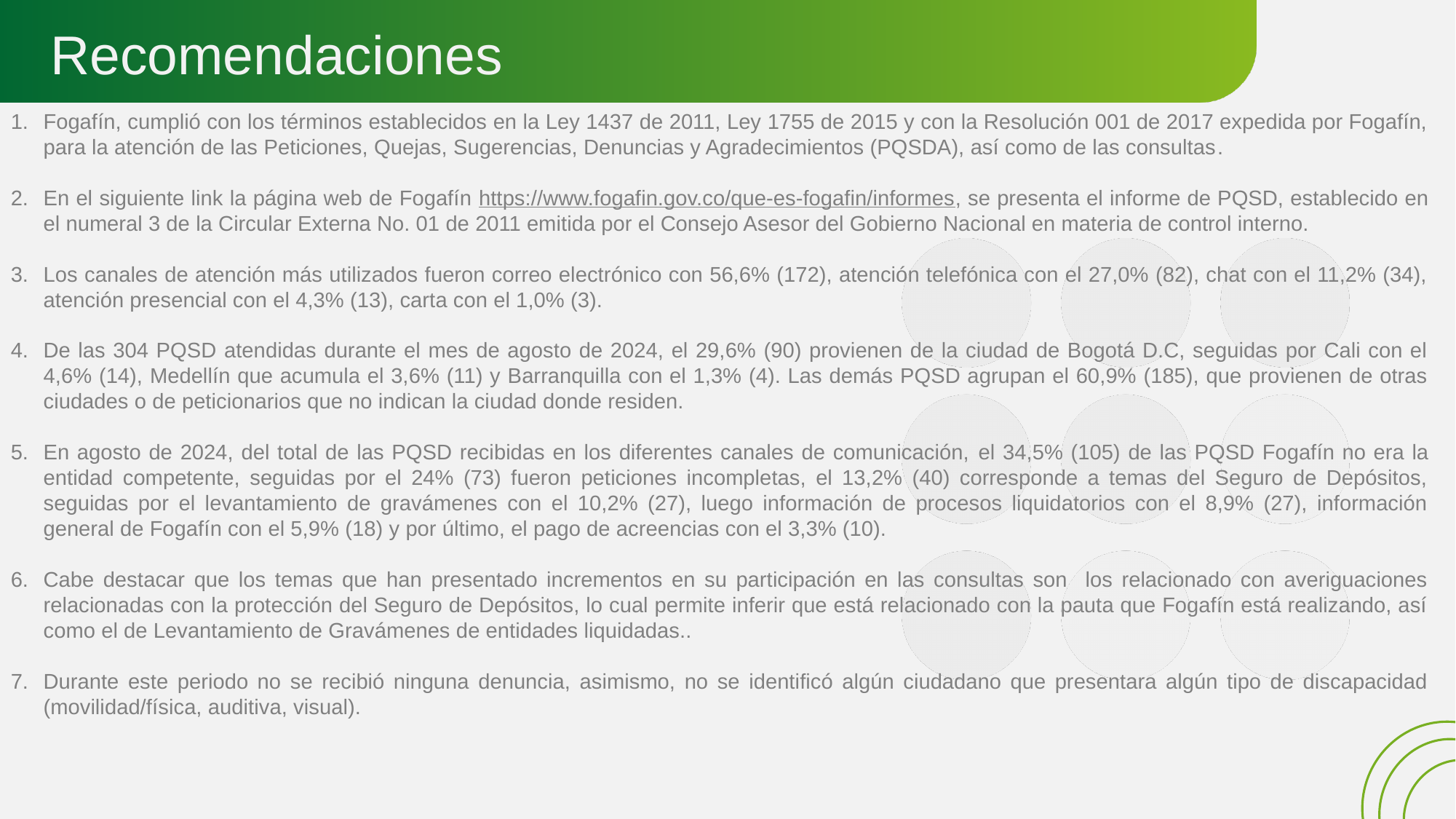

# Recomendaciones
Fogafín, cumplió con los términos establecidos en la Ley 1437 de 2011, Ley 1755 de 2015 y con la Resolución 001 de 2017 expedida por Fogafín, para la atención de las Peticiones, Quejas, Sugerencias, Denuncias y Agradecimientos (PQSDA), así como de las consultas.

En el siguiente link la página web de Fogafín https://www.fogafin.gov.co/que-es-fogafin/informes, se presenta el informe de PQSD, establecido en el numeral 3 de la Circular Externa No. 01 de 2011 emitida por el Consejo Asesor del Gobierno Nacional en materia de control interno.

Los canales de atención más utilizados fueron correo electrónico con 56,6% (172), atención telefónica con el 27,0% (82), chat con el 11,2% (34), atención presencial con el 4,3% (13), carta con el 1,0% (3).

De las 304 PQSD atendidas durante el mes de agosto de 2024, el 29,6% (90) provienen de la ciudad de Bogotá D.C, seguidas por Cali con el 4,6% (14), Medellín que acumula el 3,6% (11) y Barranquilla con el 1,3% (4). Las demás PQSD agrupan el 60,9% (185), que provienen de otras ciudades o de peticionarios que no indican la ciudad donde residen.

En agosto de 2024, del total de las PQSD recibidas en los diferentes canales de comunicación, el 34,5% (105) de las PQSD Fogafín no era la entidad competente, seguidas por el 24% (73) fueron peticiones incompletas, el 13,2% (40) corresponde a temas del Seguro de Depósitos, seguidas por el levantamiento de gravámenes con el 10,2% (27), luego información de procesos liquidatorios con el 8,9% (27), información general de Fogafín con el 5,9% (18) y por último, el pago de acreencias con el 3,3% (10).

Cabe destacar que los temas que han presentado incrementos en su participación en las consultas son  los relacionado con averiguaciones relacionadas con la protección del Seguro de Depósitos, lo cual permite inferir que está relacionado con la pauta que Fogafín está realizando, así como el de Levantamiento de Gravámenes de entidades liquidadas..

Durante este periodo no se recibió ninguna denuncia, asimismo, no se identificó algún ciudadano que presentara algún tipo de discapacidad (movilidad/física, auditiva, visual).